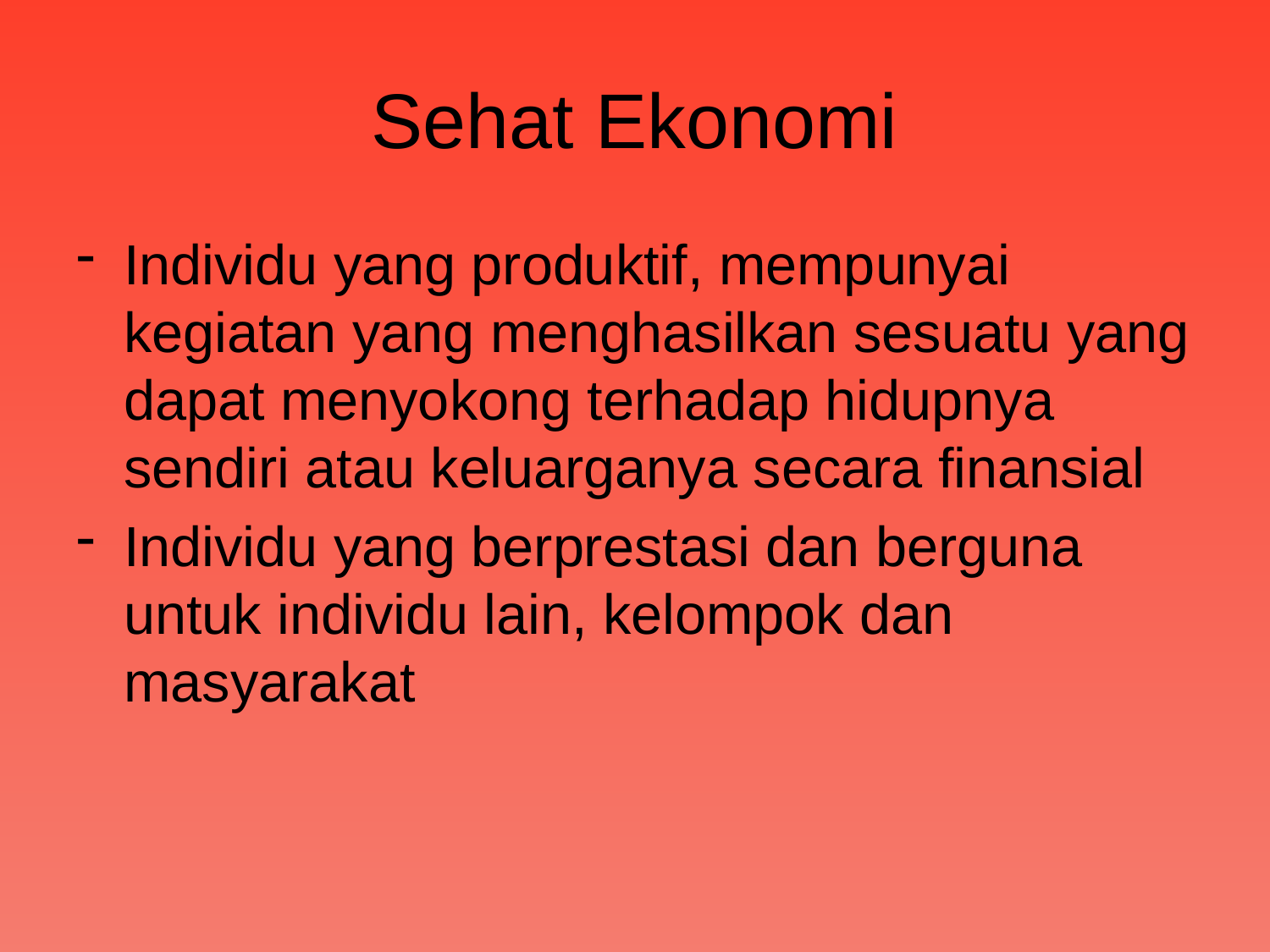

# Sehat Ekonomi
Individu yang produktif, mempunyai kegiatan yang menghasilkan sesuatu yang dapat menyokong terhadap hidupnya sendiri atau keluarganya secara finansial
Individu yang berprestasi dan berguna untuk individu lain, kelompok dan masyarakat